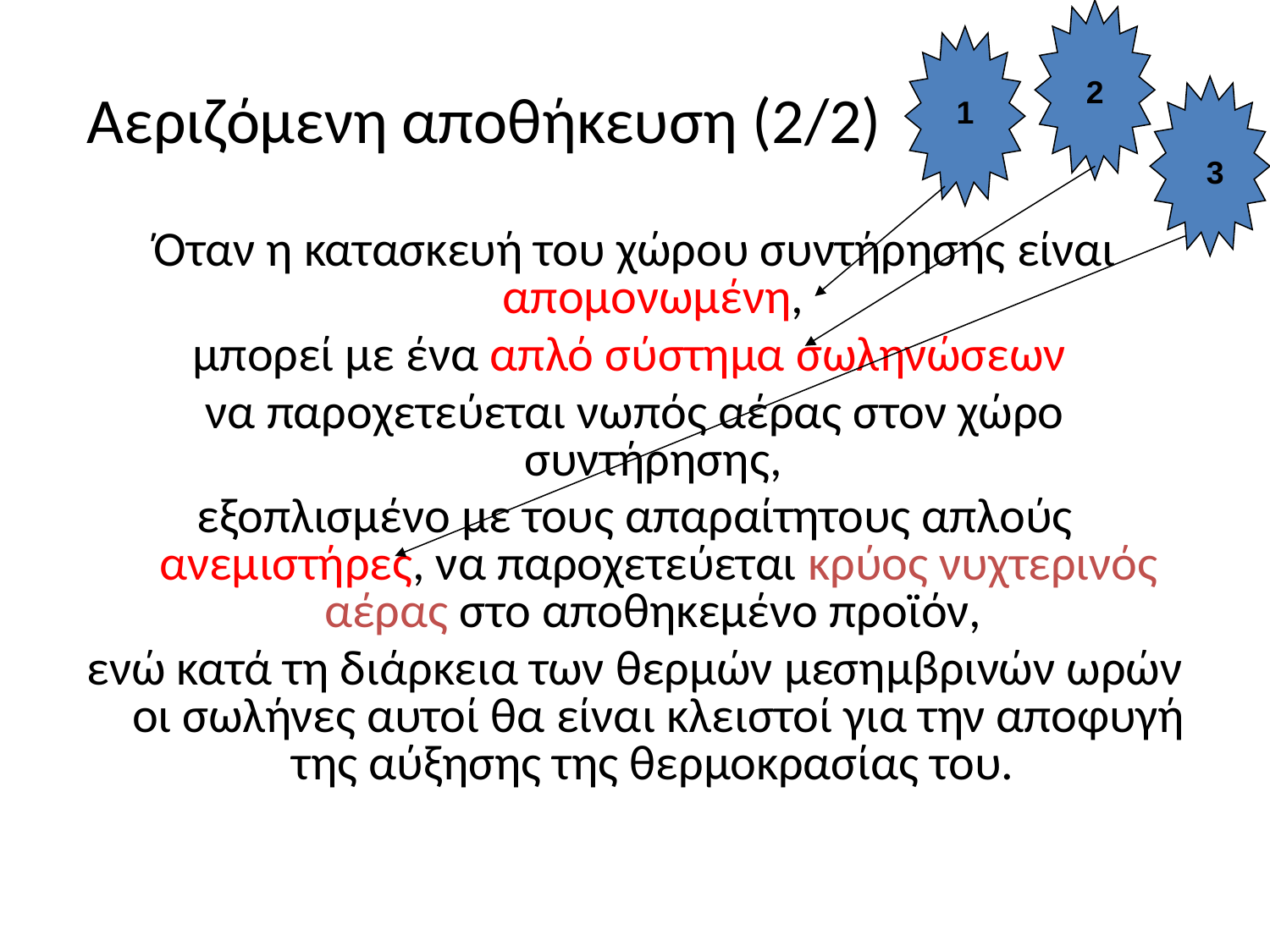

# Αεριζόμενη αποθήκευση (2/2)
2

1
3

Όταν η κατασκευή του χώρου συντήρησης είναι απομονωμένη,
μπορεί με ένα απλό σύστημα σωληνώσεων
να παροχετεύεται νωπός αέρας στον χώρο συντήρησης,
εξοπλισμένο με τους απαραίτητους απλούς ανεμιστήρες, να παροχετεύεται κρύος νυχτερινός αέρας στο αποθηκεμένο προϊόν,
ενώ κατά τη διάρκεια των θερμών μεσημβρινών ωρών οι σωλήνες αυτοί θα είναι κλειστοί για την αποφυγή της αύξησης της θερμοκρασίας του.

27